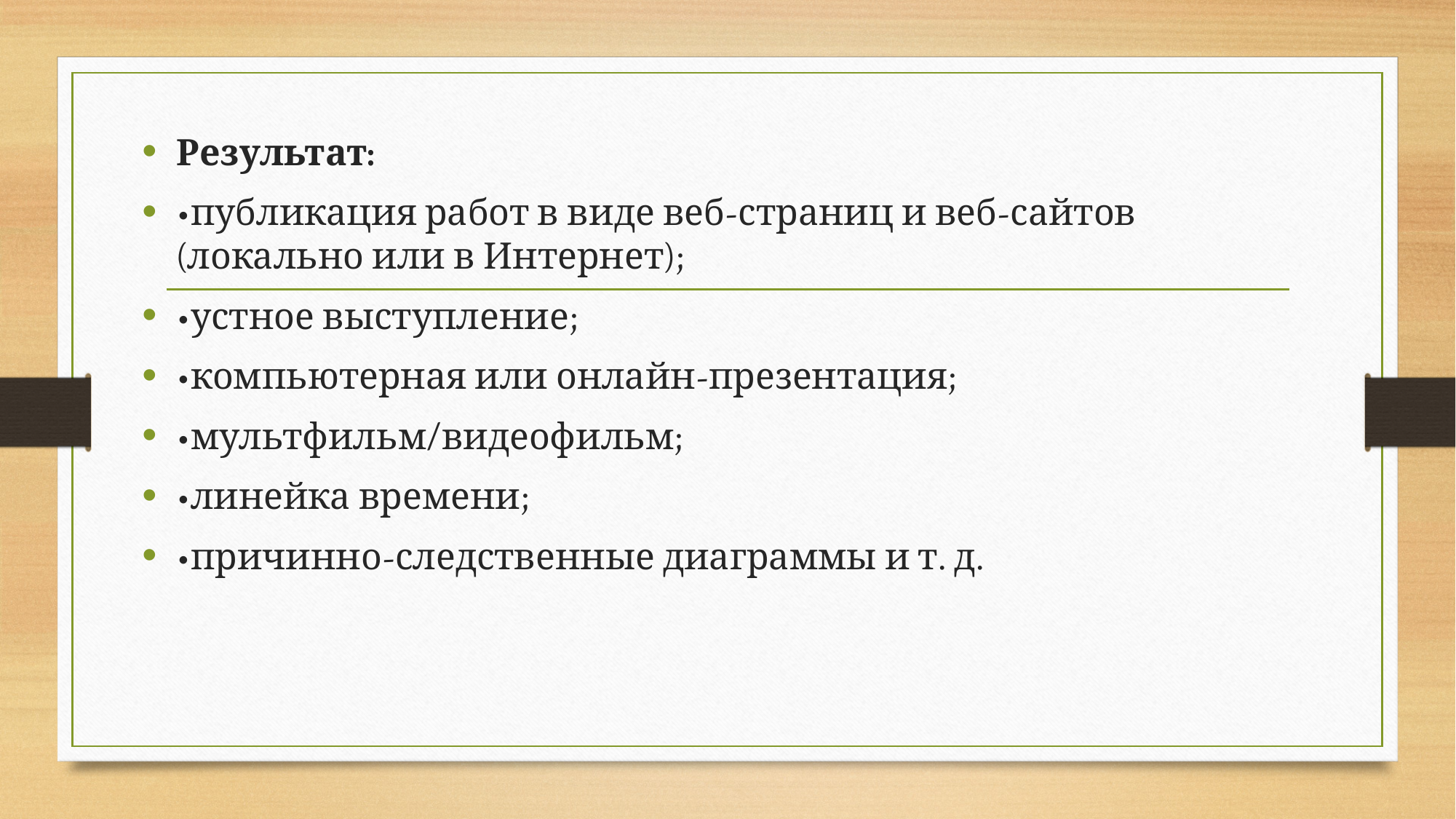

Результат:
•публикация работ в виде веб-страниц и веб-сайтов (локально или в Интернет);
•устное выступление;
•компьютерная или онлайн-презентация;
•мультфильм/видеофильм;
•линейка времени;
•причинно-следственные диаграммы и т. д.